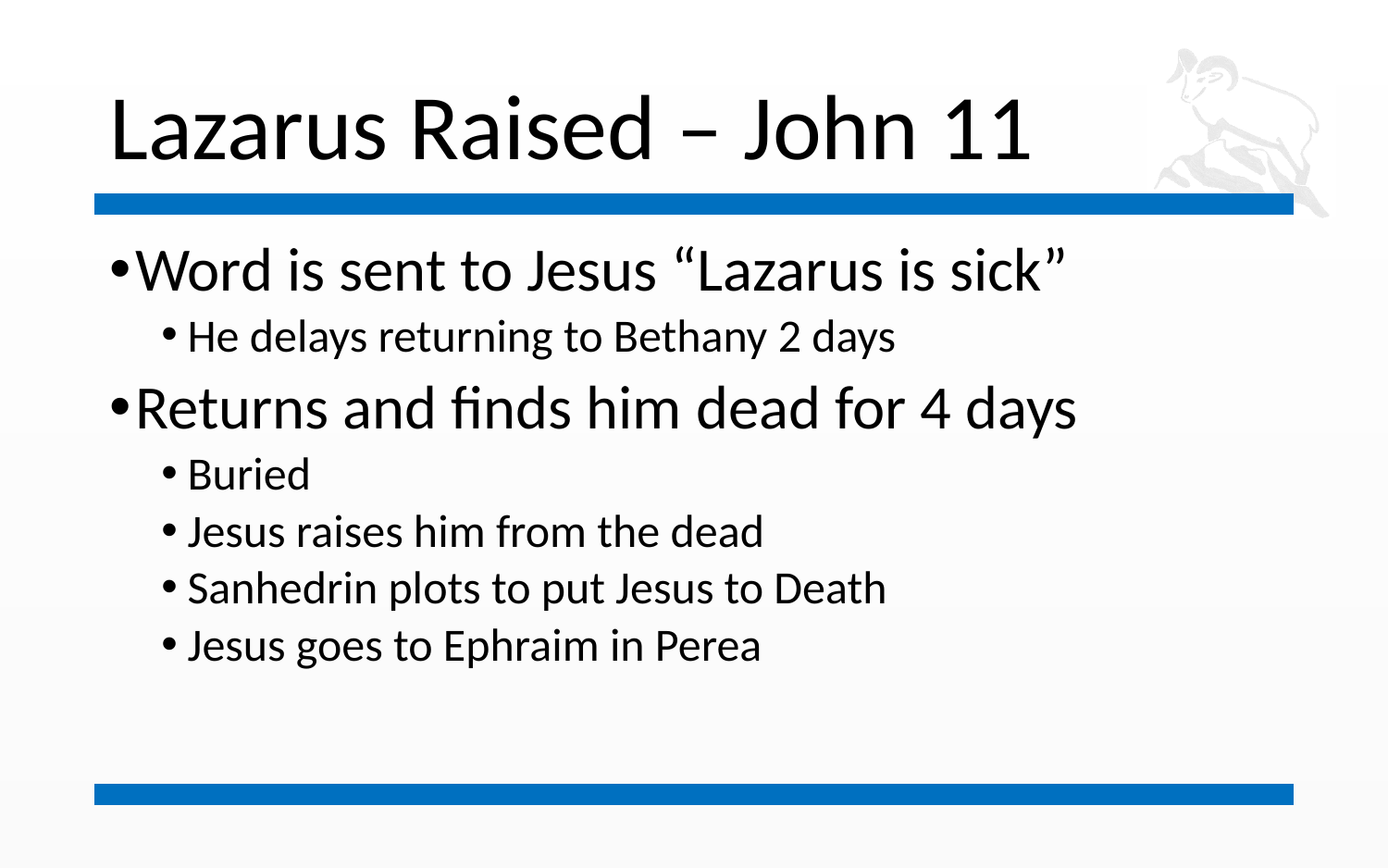

# Lazarus Raised – John 11
Word is sent to Jesus “Lazarus is sick”
He delays returning to Bethany 2 days
Returns and finds him dead for 4 days
Buried
Jesus raises him from the dead
Sanhedrin plots to put Jesus to Death
Jesus goes to Ephraim in Perea